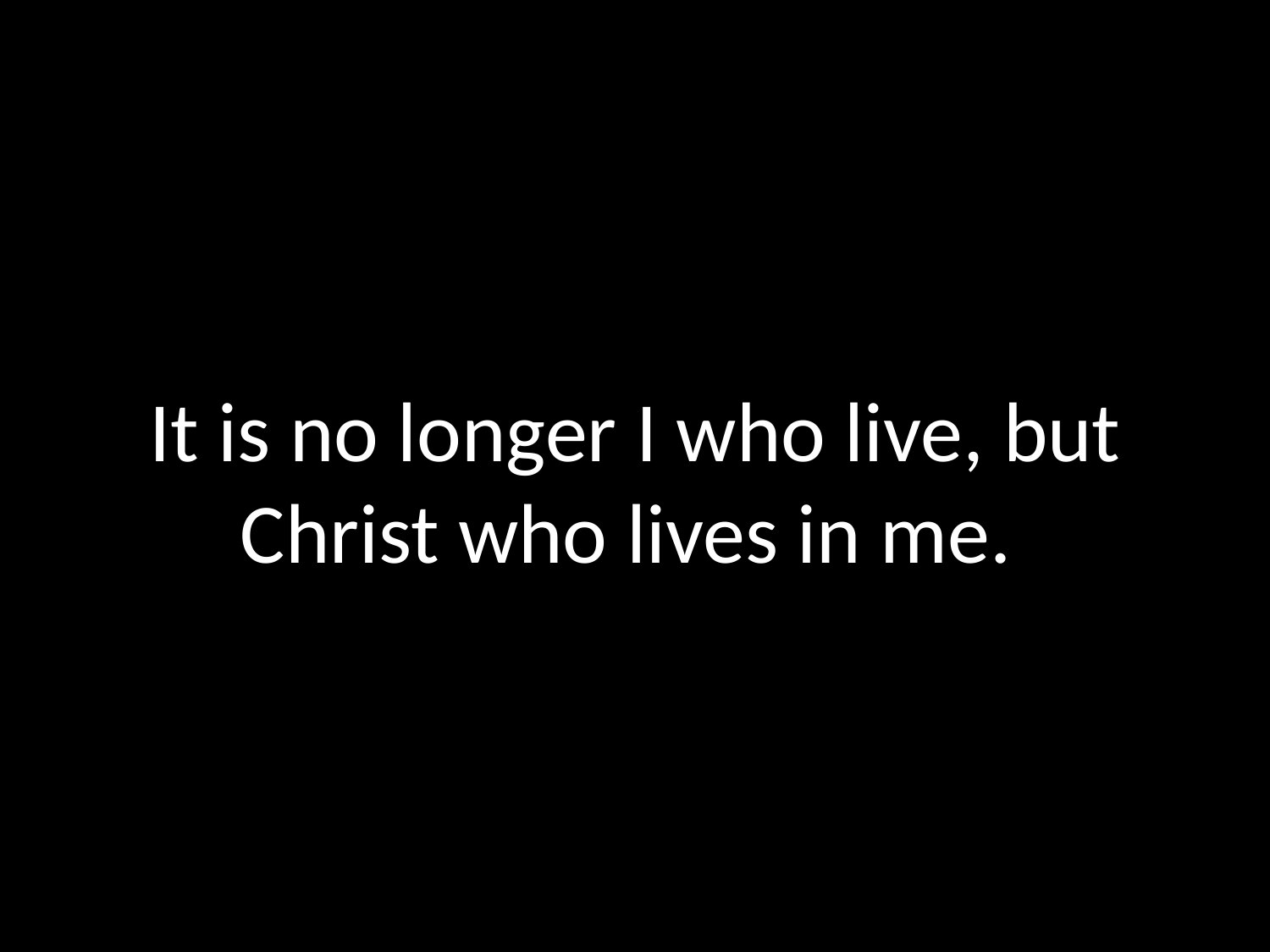

It is no longer I who live, but Christ who lives in me.